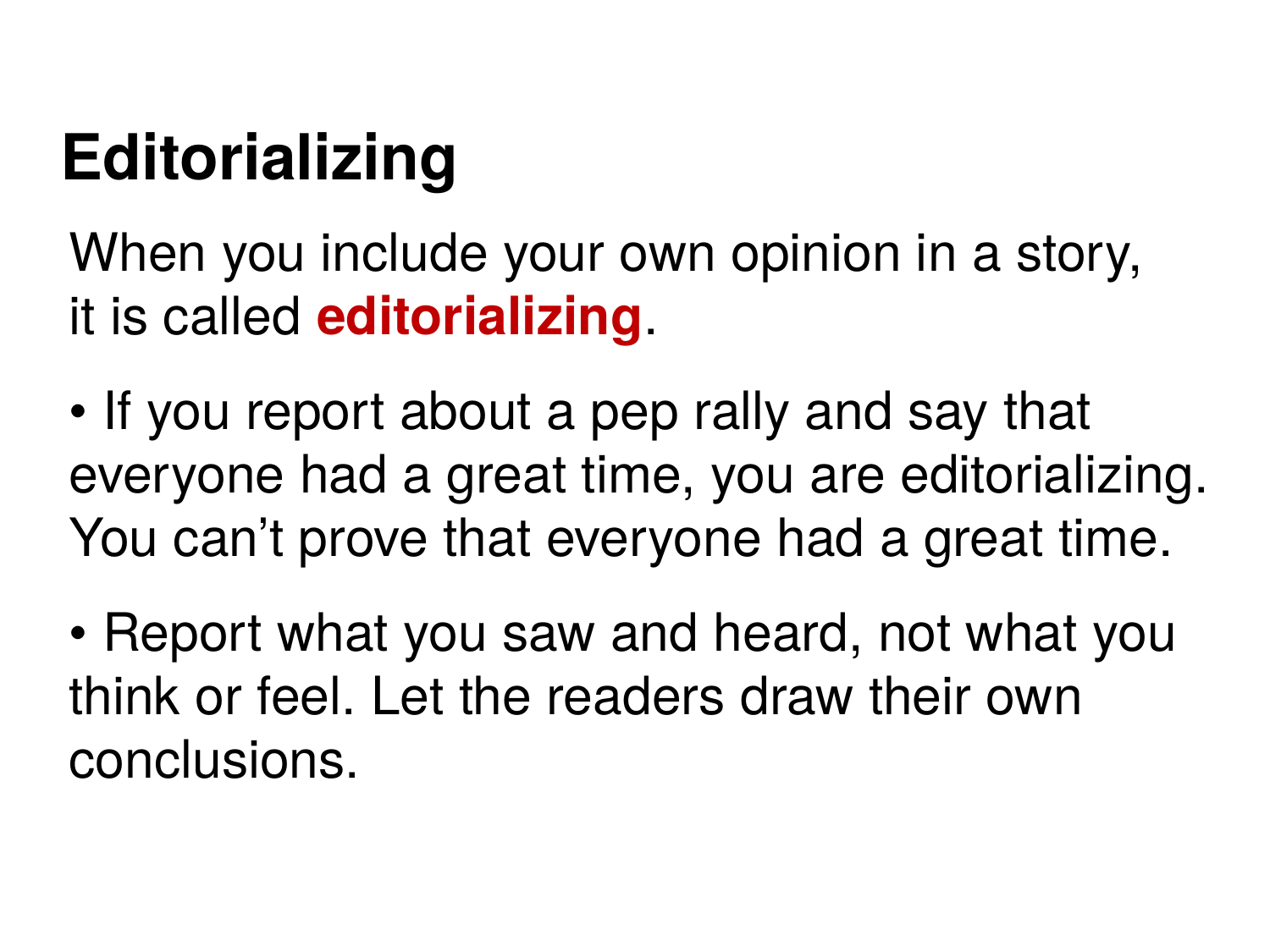

Editorializing
When you include your own opinion in a story,
it is called editorializing.
• If you report about a pep rally and say that everyone had a great time, you are editorializing. You can’t prove that everyone had a great time.
• Report what you saw and heard, not what you think or feel. Let the readers draw their own conclusions.